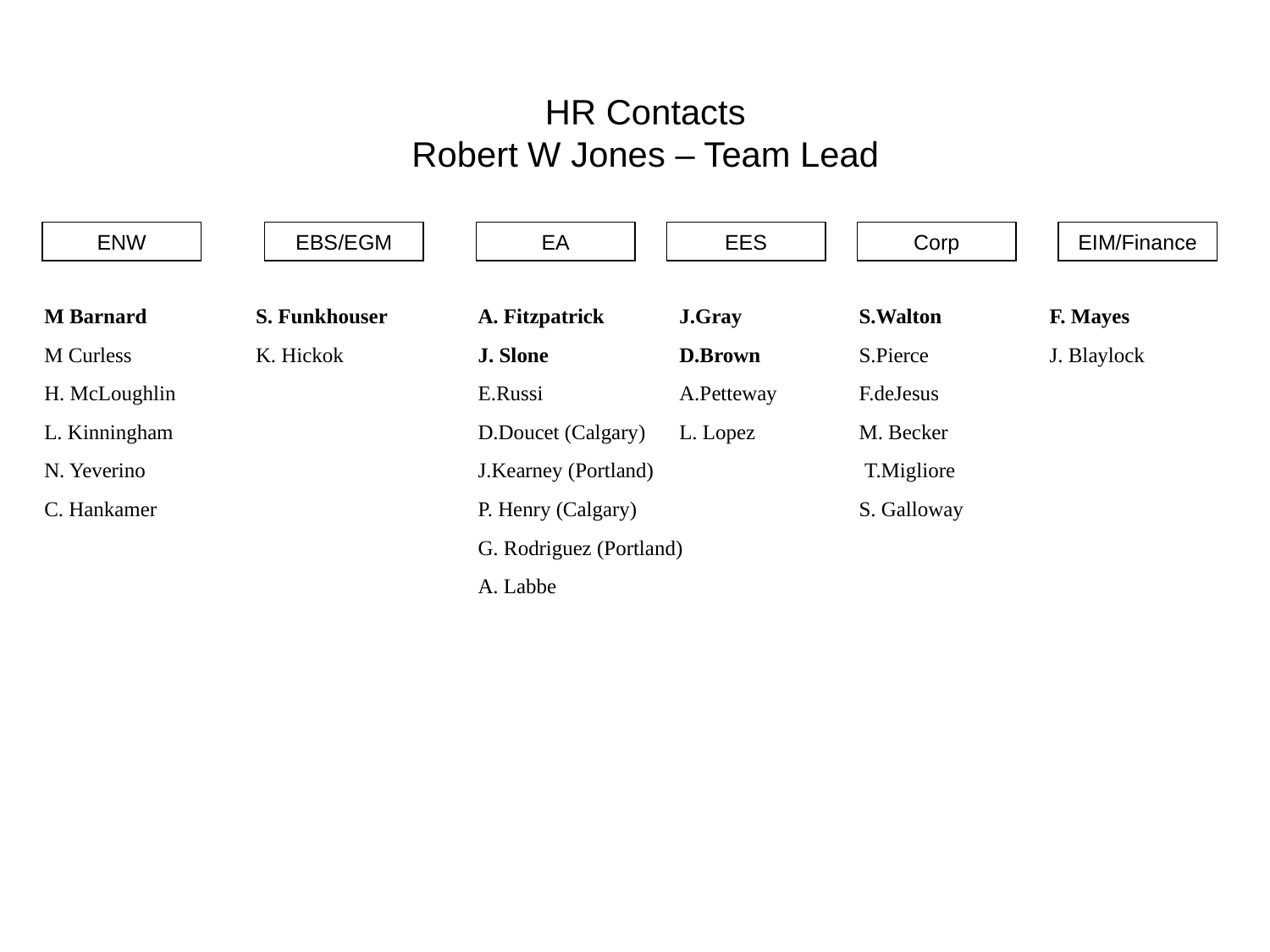

# HR Contacts Robert W Jones – Team Lead
ENW
EBS/EGM
EA
EES
Corp
EIM/Finance
M Barnard
M Curless
H. McLoughlin
L. Kinningham
N. Yeverino
C. Hankamer
S. Funkhouser
K. Hickok
A. Fitzpatrick
J. Slone
E.Russi
D.Doucet (Calgary)
J.Kearney (Portland)
P. Henry (Calgary)
G. Rodriguez (Portland)
A. Labbe
J.Gray
D.Brown
A.Petteway
L. Lopez

S.Walton
S.Pierce
F.deJesus
M. Becker
 T.Migliore
S. Galloway
F. Mayes
J. Blaylock